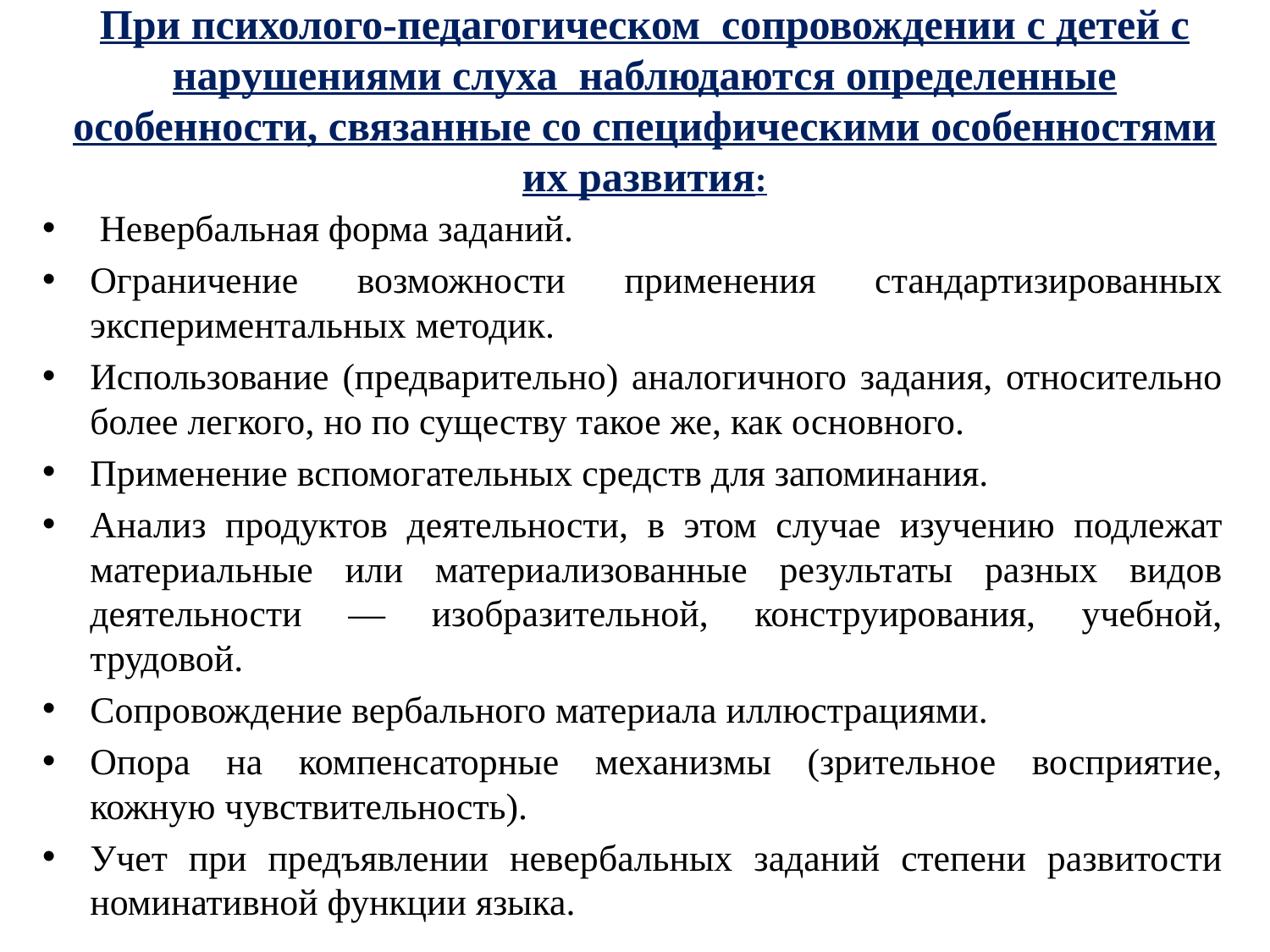

# При психолого-педагогическом  сопровождении с детей с нарушениями слуха  наблюдаются определенные особенности, связанные со специфическими особенностями их развития:
 Невербальная форма заданий.
Ограничение возможности применения стандартизированных экспериментальных методик.
Использование (предварительно) аналогичного задания, относительно более легкого, но по существу такое же, как основного.
Применение вспомогательных средств для запоминания.
Анализ продуктов деятельности, в этом случае изучению подлежат материальные или материализованные результаты разных видов деятельности — изобразительной, конструирования, учебной, трудовой.
Сопровождение вербального материала иллюстрациями.
Опора на компенсаторные механизмы (зрительное восприятие, кожную чувствительность).
Учет при предъявлении невербальных заданий степени развитости номинативной функции языка.